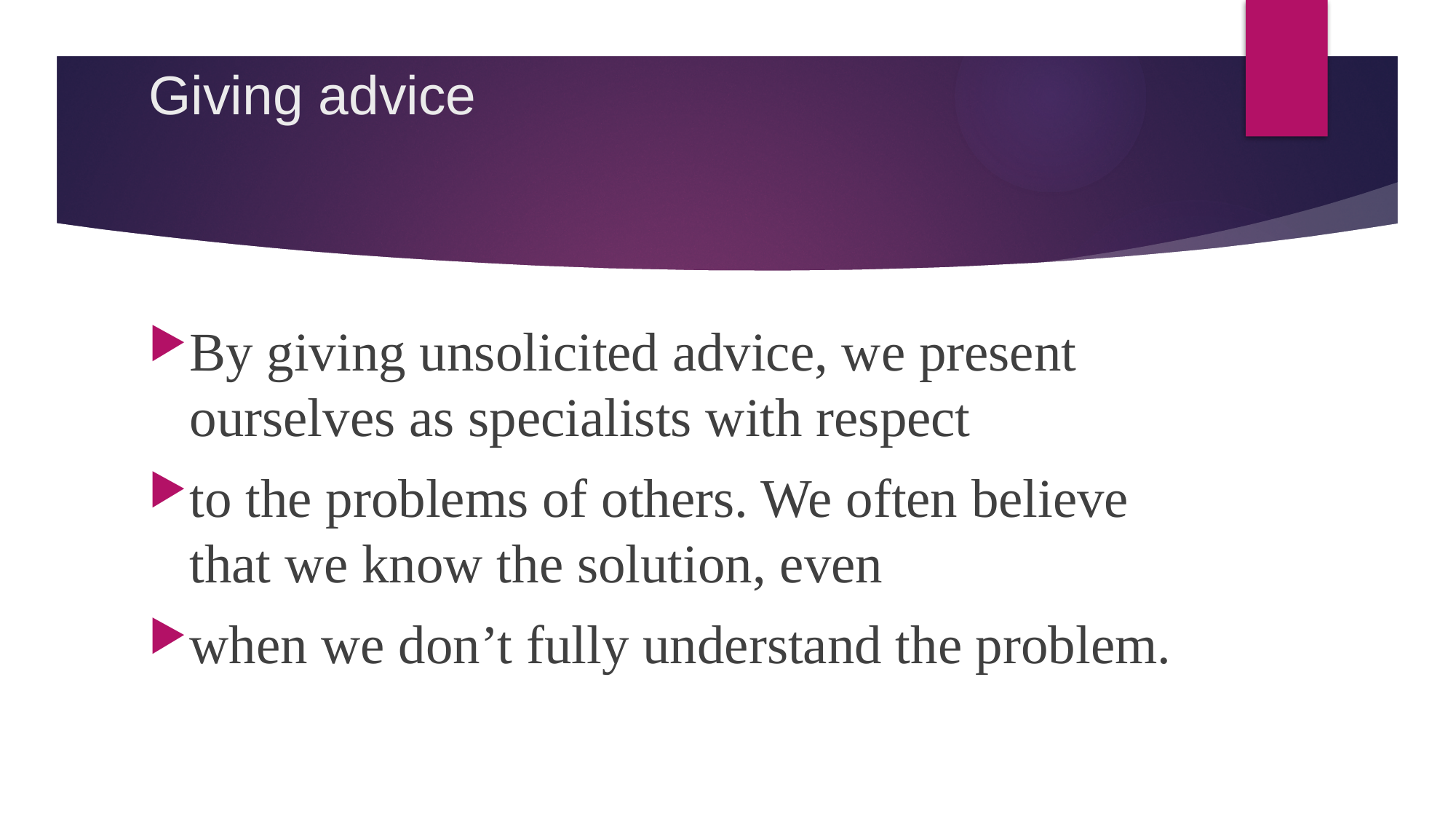

# Giving advice
By giving unsolicited advice, we present ourselves as specialists with respect
to the problems of others. We often believe that we know the solution, even
when we don’t fully understand the problem.